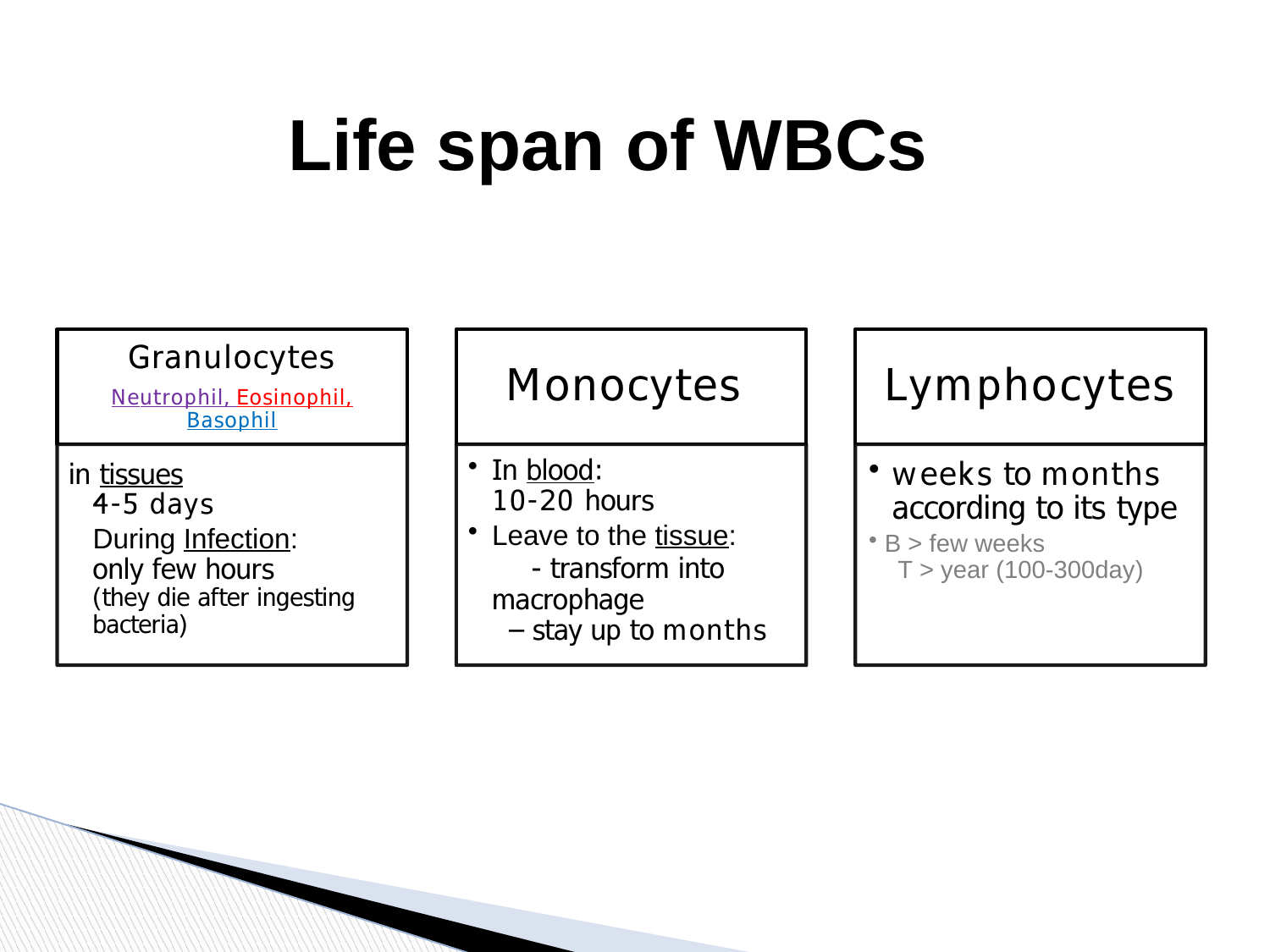

Granulocytes
Neutrophil, Eosinophil, Basophil
in tissues
4-5 days
During Infection:          only few hours            (they die after ingesting bacteria)
Monocytes
In blood:                    10-20 hours
Leave to the tissue:            - transform into macrophage                    – stay up to months
Lymphocytes
weeks to months according to its type
B > few weeks                       T > year (100-300day)
Life span of WBCs